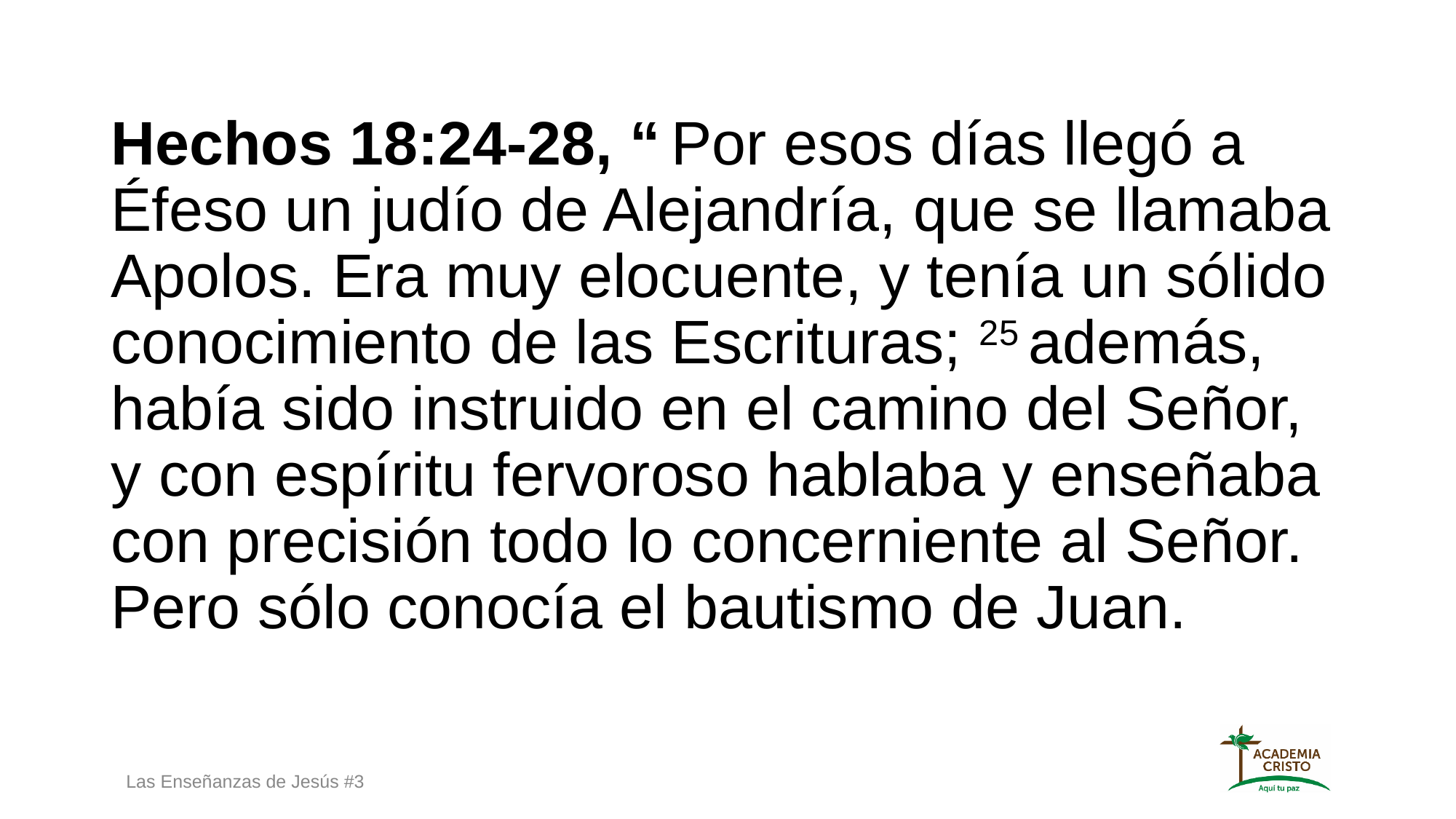

Hechos 18:24-28, “ Por esos días llegó a Éfeso un judío de Alejandría, que se llamaba Apolos. Era muy elocuente, y tenía un sólido conocimiento de las Escrituras; 25 además, había sido instruido en el camino del Señor, y con espíritu fervoroso hablaba y enseñaba con precisión todo lo concerniente al Señor. Pero sólo conocía el bautismo de Juan.
Las Enseñanzas de Jesús #3